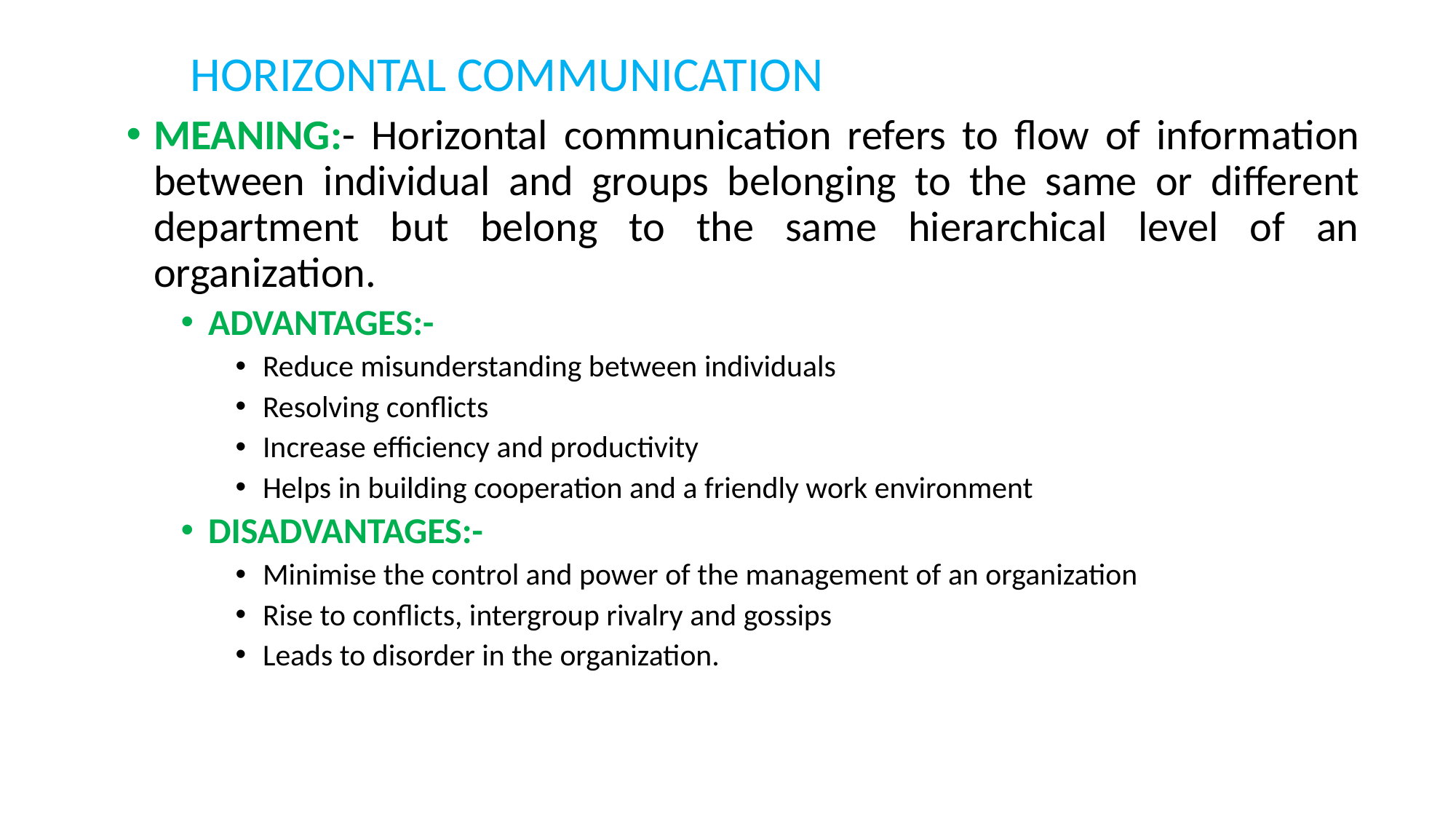

# HORIZONTAL COMMUNICATION
MEANING:- Horizontal communication refers to flow of information between individual and groups belonging to the same or different department but belong to the same hierarchical level of an organization.
ADVANTAGES:-
Reduce misunderstanding between individuals
Resolving conflicts
Increase efficiency and productivity
Helps in building cooperation and a friendly work environment
DISADVANTAGES:-
Minimise the control and power of the management of an organization
Rise to conflicts, intergroup rivalry and gossips
Leads to disorder in the organization.